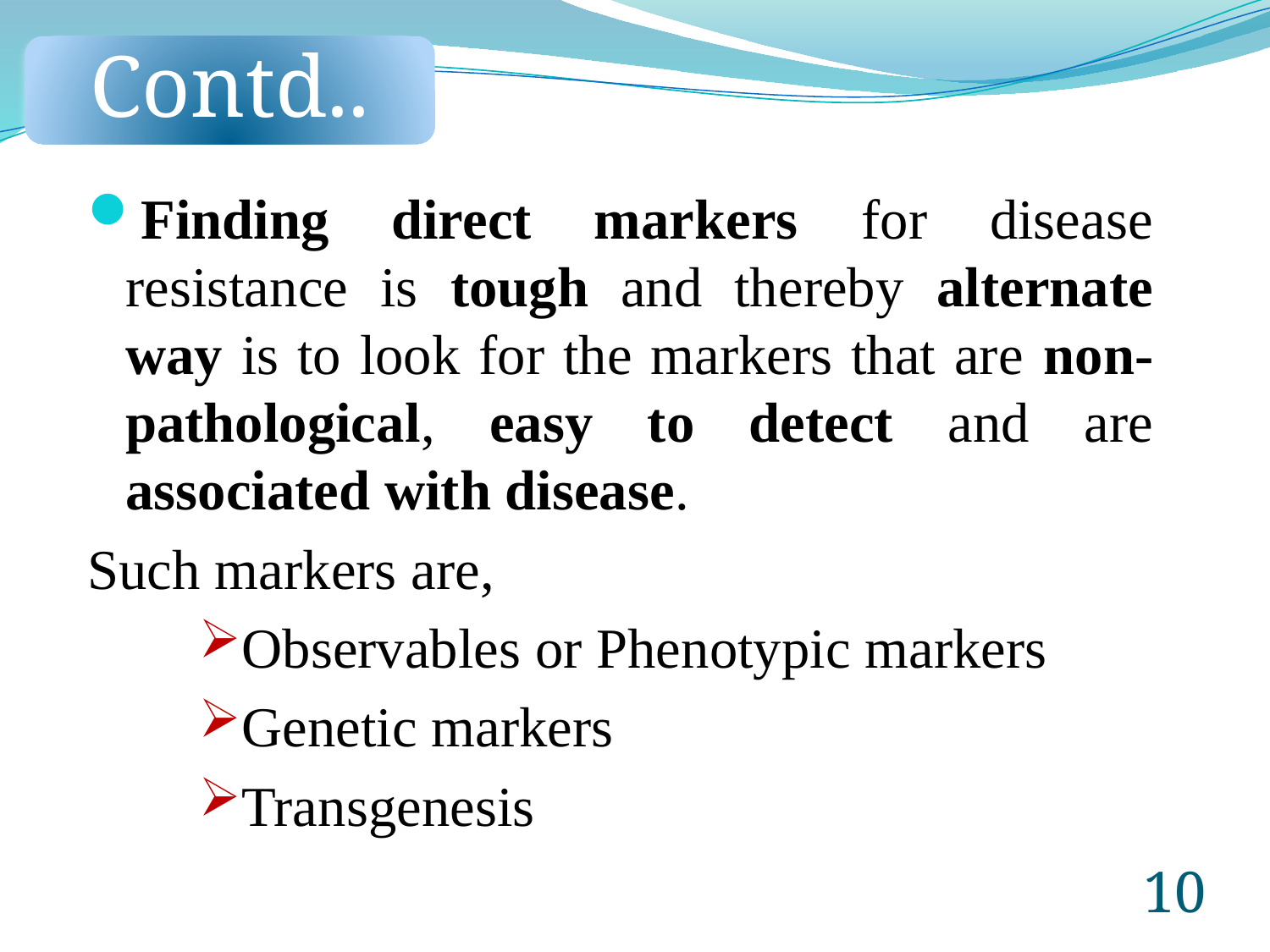

Contd..
Finding direct markers for disease resistance is tough and thereby alternate way is to look for the markers that are non-pathological, easy to detect and are associated with disease.
Such markers are,
Observables or Phenotypic markers
Genetic markers
Transgenesis
10